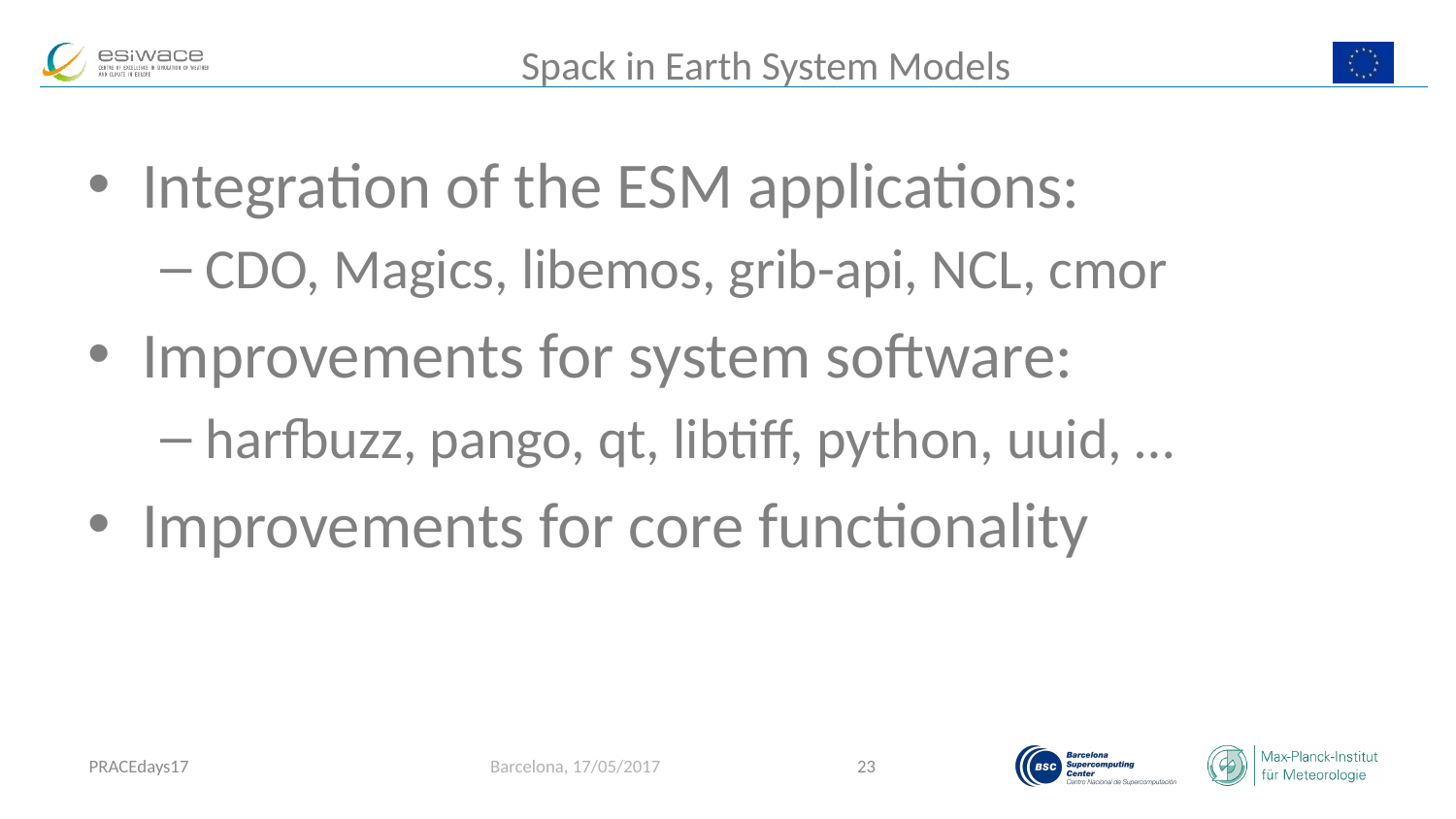

# Spack in Earth System Models
Integration of the ESM applications:
CDO, Magics, libemos, grib-api, NCL, cmor
Improvements for system software:
harfbuzz, pango, qt, libtiff, python, uuid, …
Improvements for core functionality
PRACEdays17
Barcelona, 17/05/2017
23